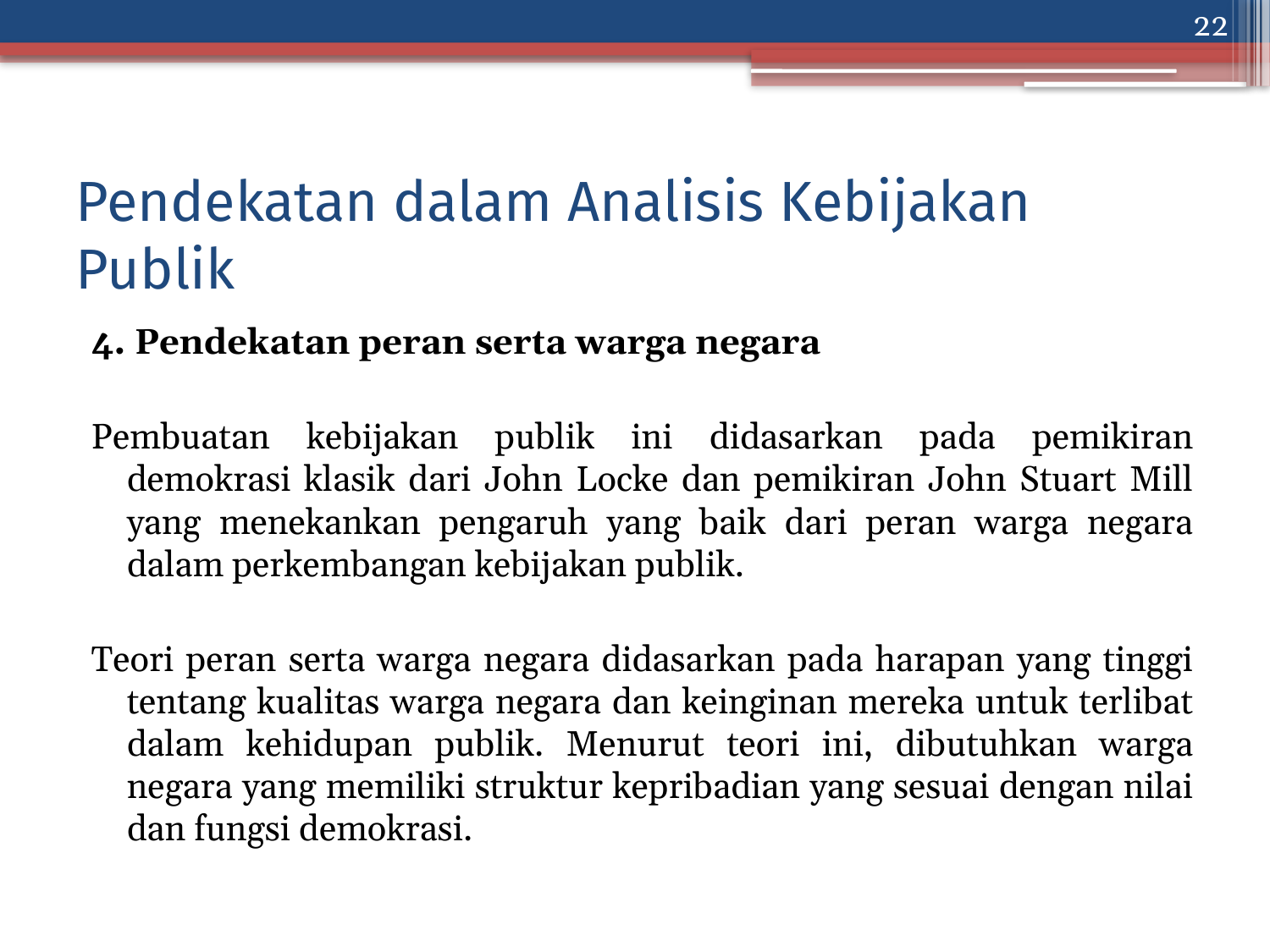

22

# Pendekatan dalam Analisis Kebijakan Publik
4. Pendekatan peran serta warga negara

Pembuatan kebijakan publik ini didasarkan pada pemikiran demokrasi klasik dari John Locke dan pemikiran John Stuart Mill yang menekankan pengaruh yang baik dari peran warga negara dalam perkembangan kebijakan publik.

Teori peran serta warga negara didasarkan pada harapan yang tinggi tentang kualitas warga negara dan keinginan mereka untuk terlibat dalam kehidupan publik. Menurut teori ini, dibutuhkan warga negara yang memiliki struktur kepribadian yang sesuai dengan nilai dan fungsi demokrasi.